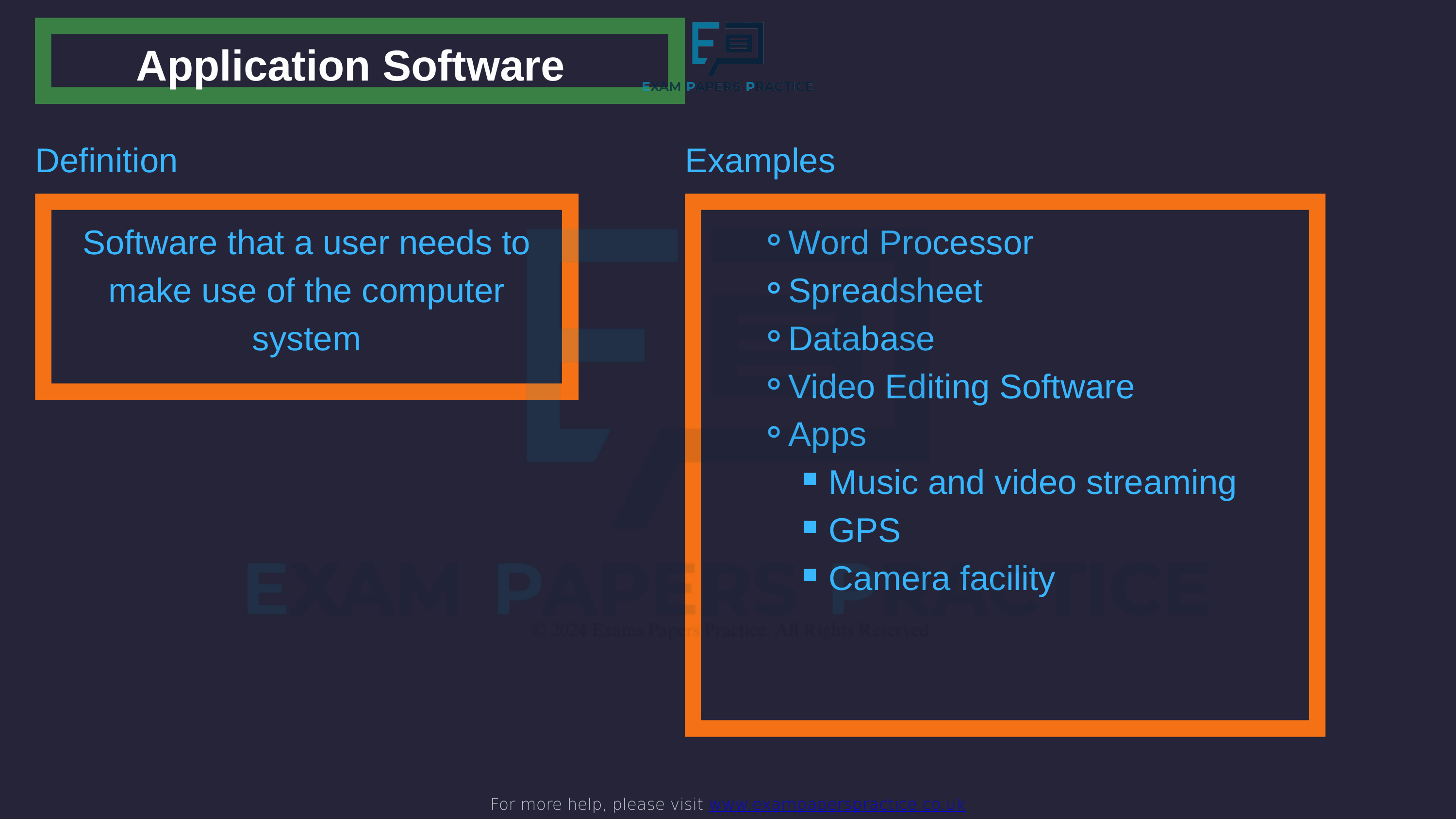

For more help, please visit www.exampaperspractice.co.uk
Application Software
Definition
Examples

Software that a user needs to make use of the computer system
Word Processor
Spreadsheet
Database
Video Editing Software
Apps
Music and video streaming
GPS
Camera facility